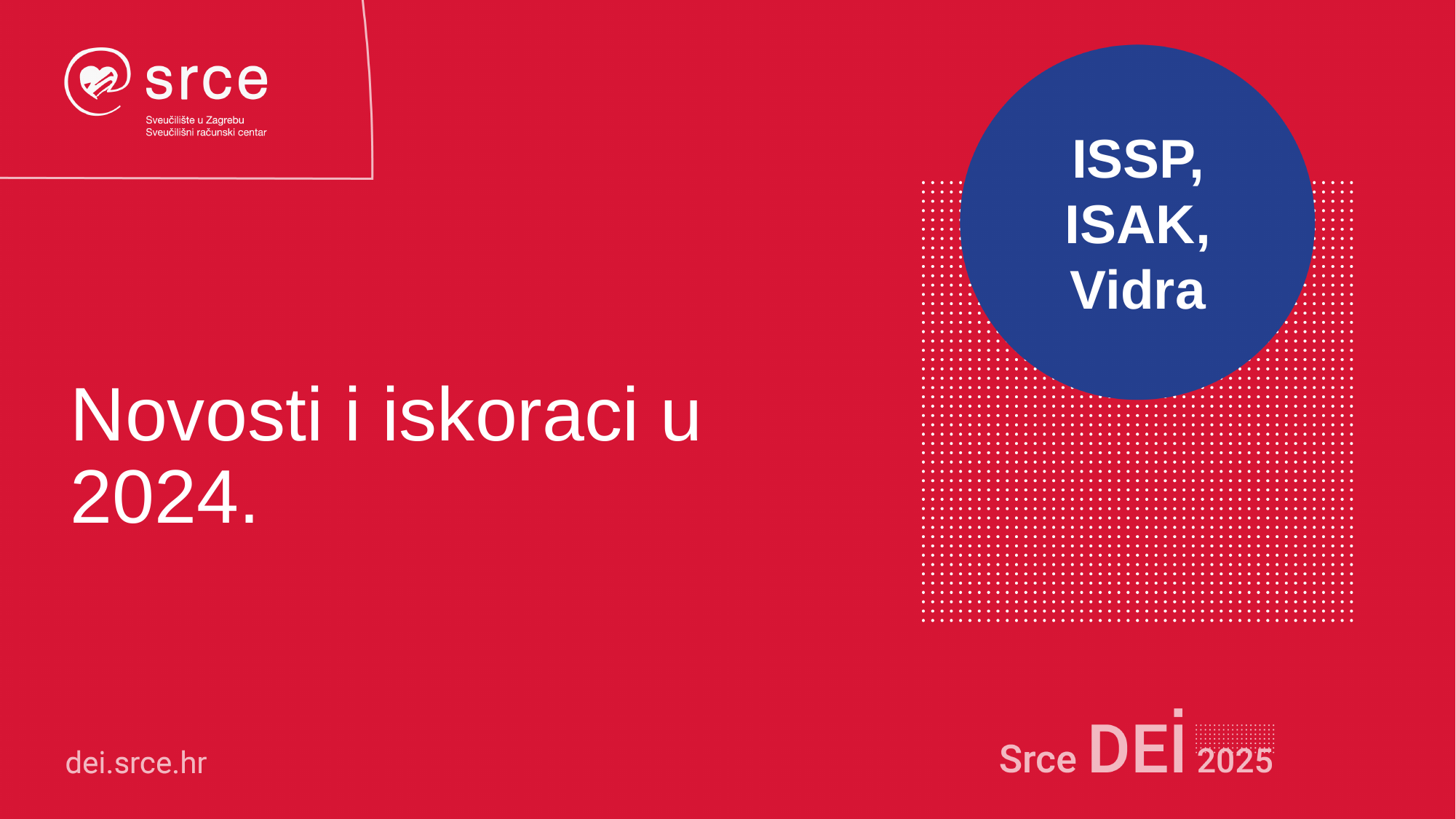

ISSP,
ISAK,
Vidra
# Novosti i iskoraci u 2024.